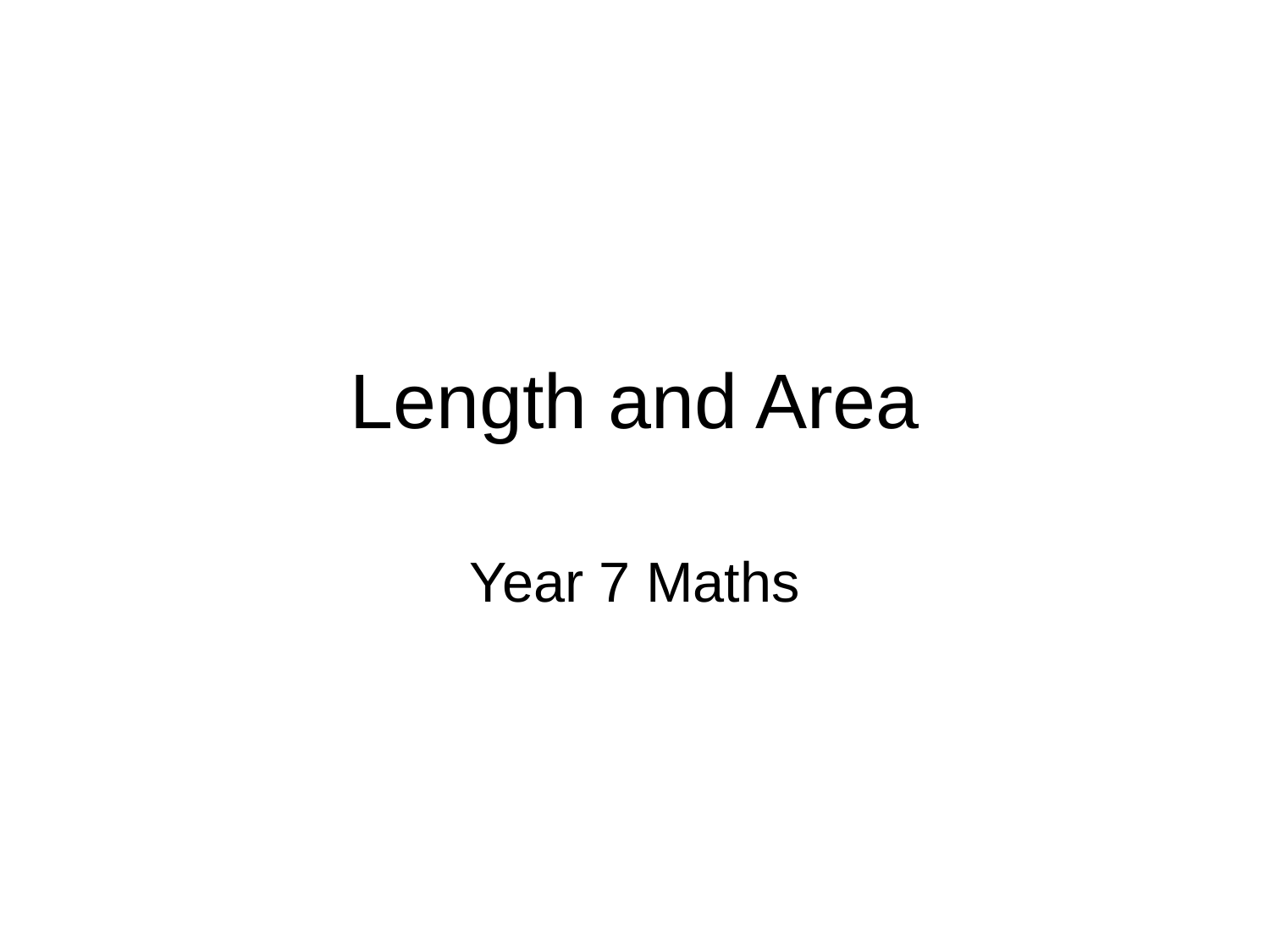

# Length and Area
Year 7 Maths